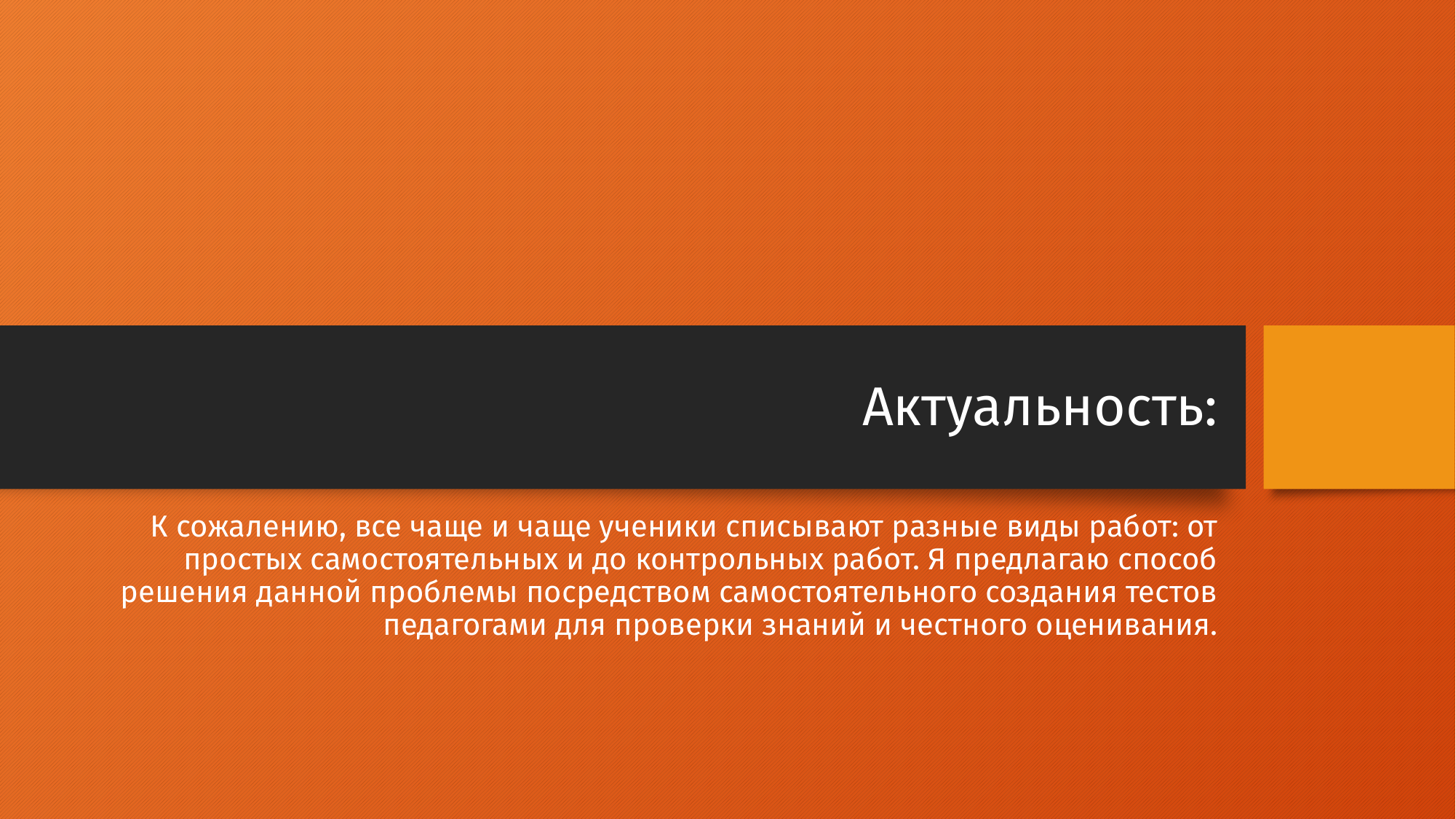

# Актуальность:
К сожалению, все чаще и чаще ученики списывают разные виды работ: от простых самостоятельных и до контрольных работ. Я предлагаю способ решения данной проблемы посредством самостоятельного создания тестов педагогами для проверки знаний и честного оценивания.